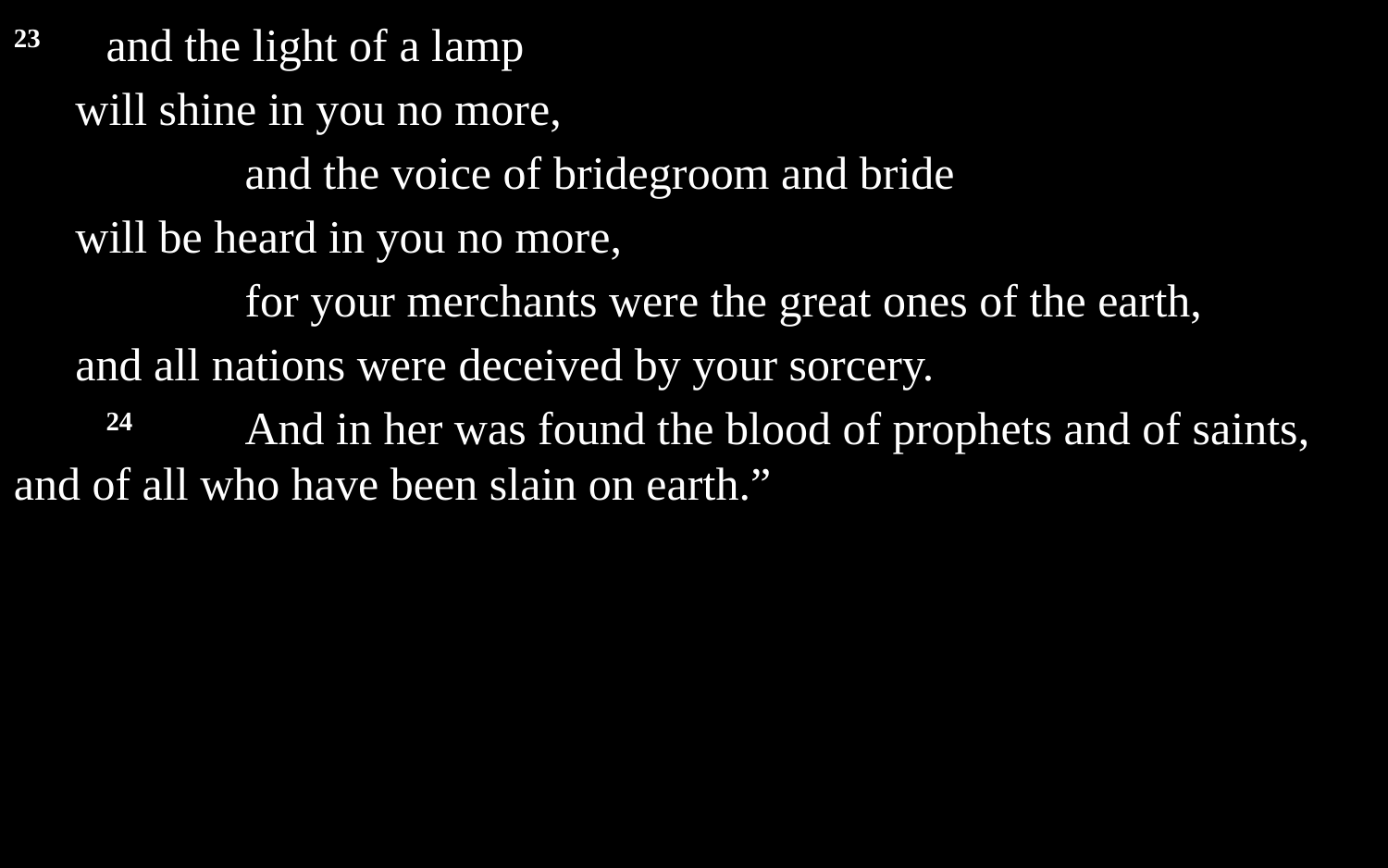

23 	and the light of a lamp
will shine in you no more,
		and the voice of bridegroom and bride
will be heard in you no more,
		for your merchants were the great ones of the earth,
and all nations were deceived by your sorcery.
	24 	And in her was found the blood of prophets and of saints,
and of all who have been slain on earth.”